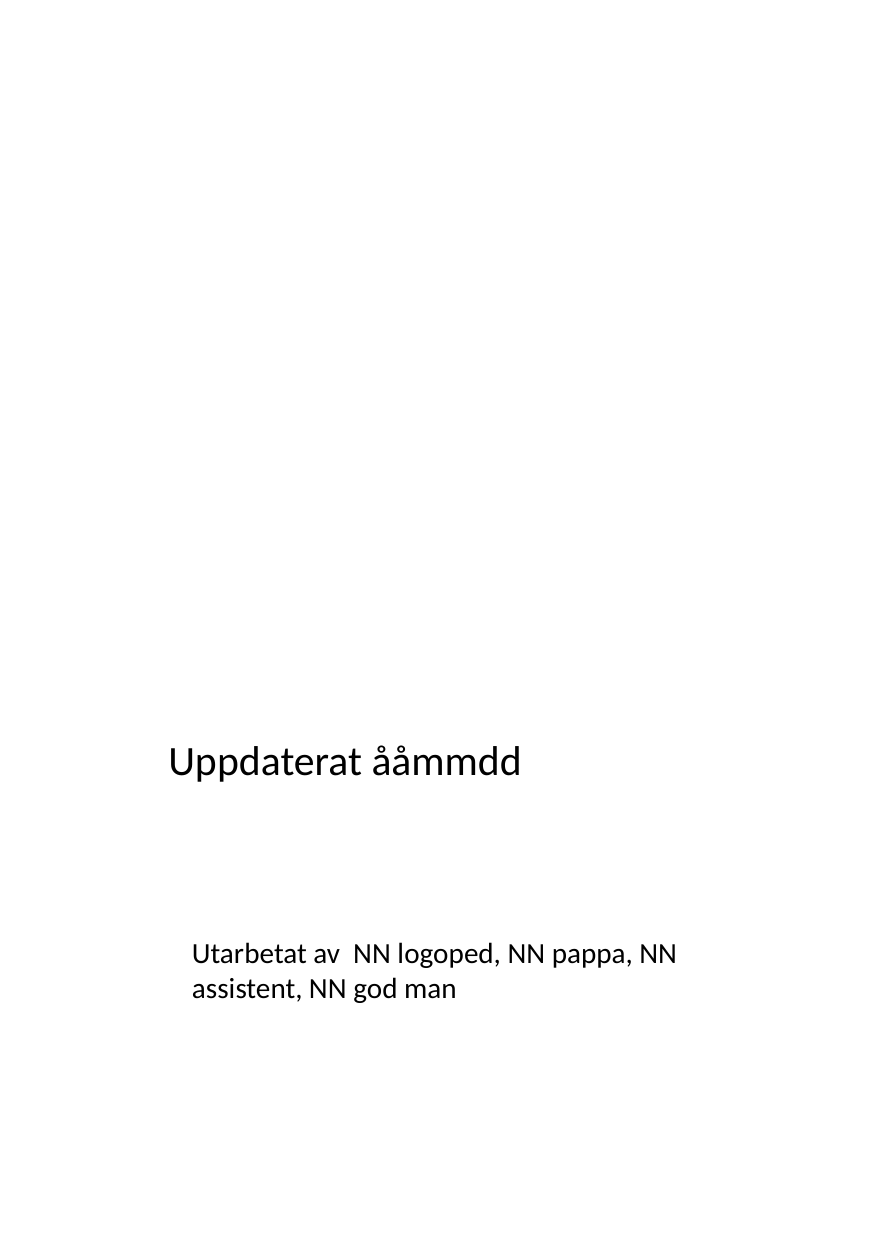

Uppdaterat ååmmdd
Utarbetat av  NN logoped, NN pappa, NN assistent, NN god man